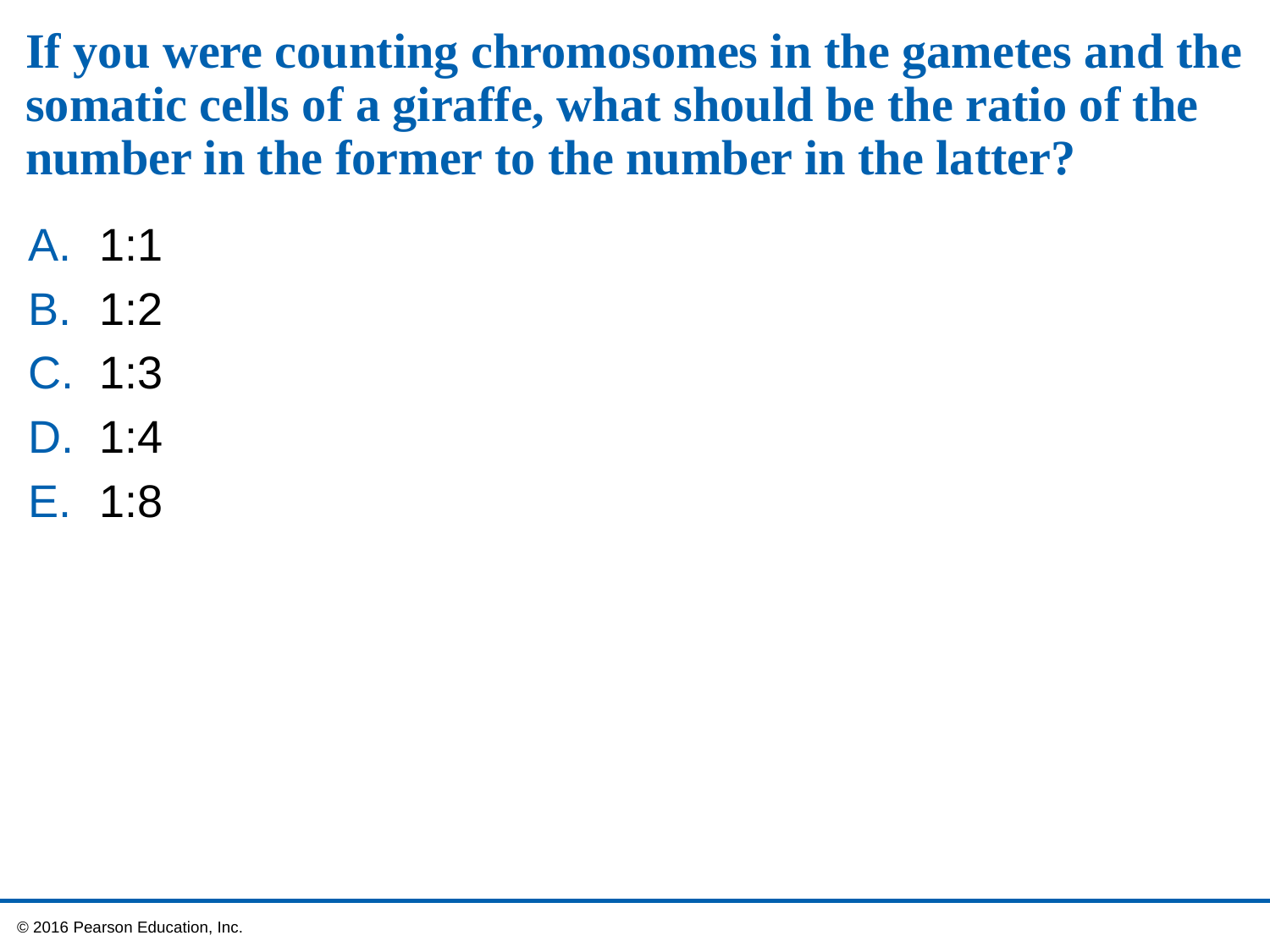

# If you were counting chromosomes in the gametes and the somatic cells of a giraffe, what should be the ratio of the number in the former to the number in the latter?
1:1
1:2
1:3
1:4
1:8
 © 2016 Pearson Education, Inc.